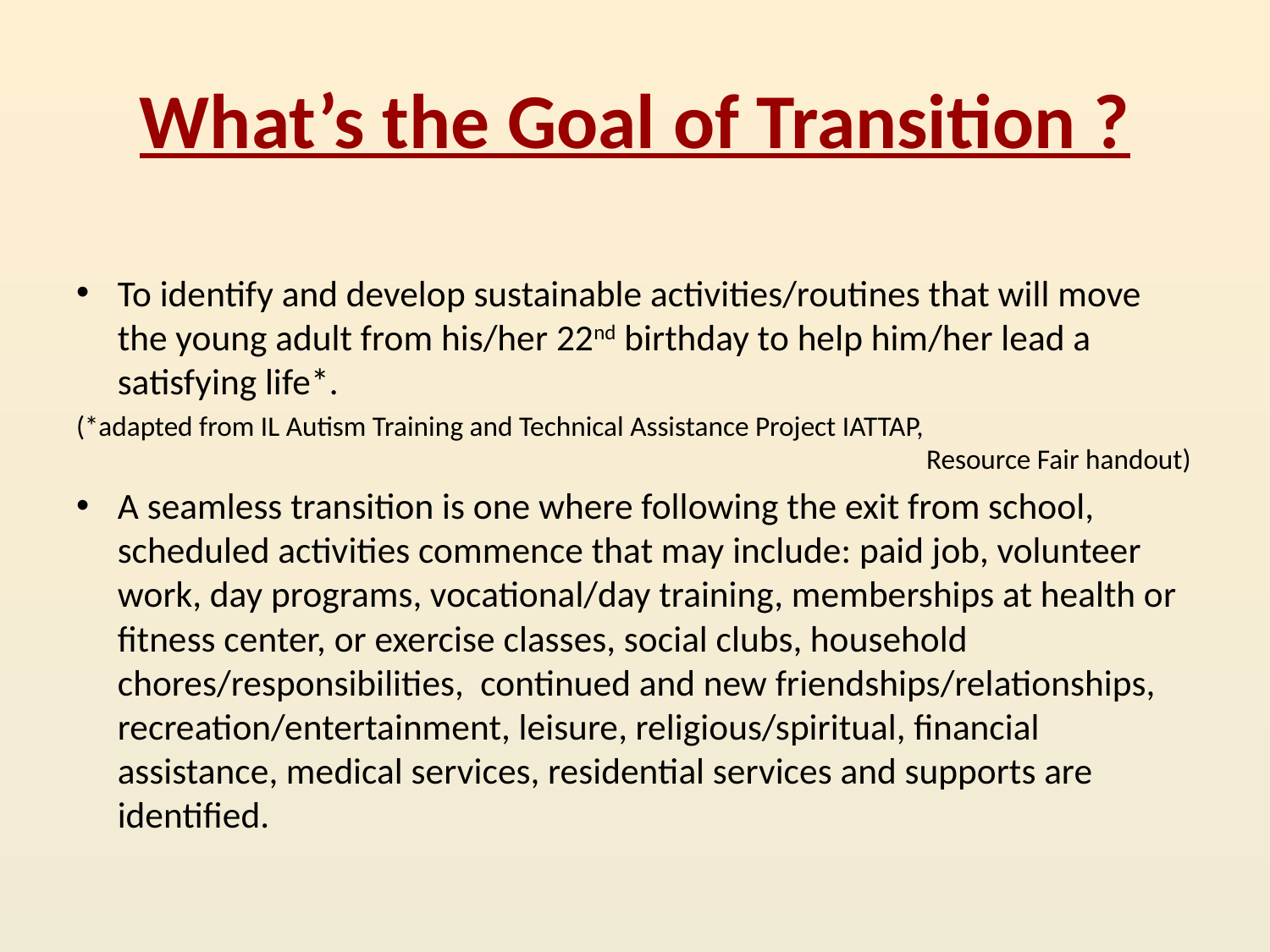

# What’s the Goal of Transition ?

To identify and develop sustainable activities/routines that will move the young adult from his/her 22nd birthday to help him/her lead a satisfying life*.
(*adapted from IL Autism Training and Technical Assistance Project IATTAP,                                                                                                                                                                                 Resource Fair handout)
A seamless transition is one where following the exit from school, scheduled activities commence that may include: paid job, volunteer work, day programs, vocational/day training, memberships at health or fitness center, or exercise classes, social clubs, household chores/responsibilities,  continued and new friendships/relationships, recreation/entertainment, leisure, religious/spiritual, financial assistance, medical services, residential services and supports are identified.